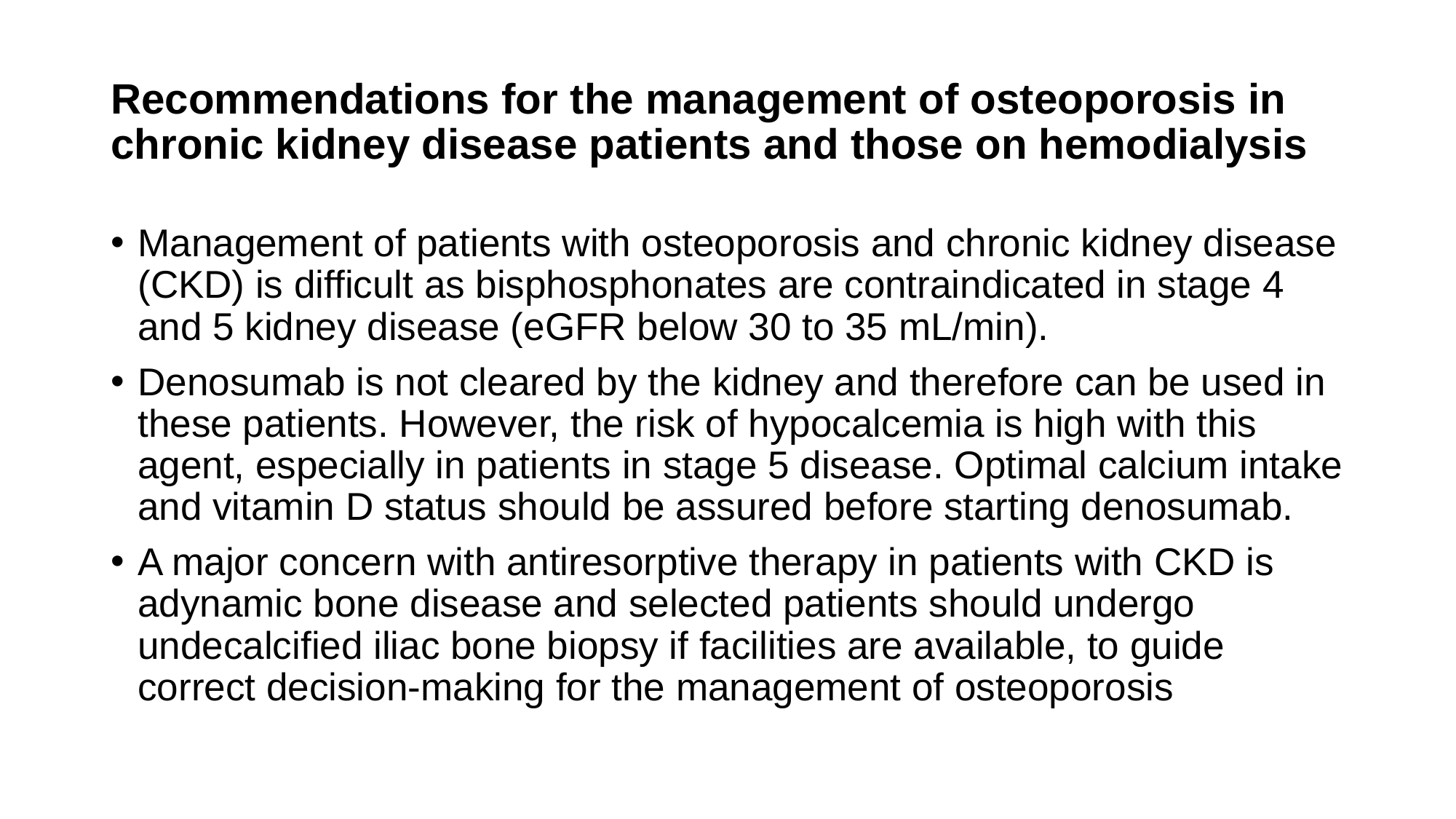

# Recommendations for the management of osteoporosis in chronic kidney disease patients and those on hemodialysis
Management of patients with osteoporosis and chronic kidney disease (CKD) is difficult as bisphosphonates are contraindicated in stage 4 and 5 kidney disease (eGFR below 30 to 35 mL/min).
Denosumab is not cleared by the kidney and therefore can be used in these patients. However, the risk of hypocalcemia is high with this agent, especially in patients in stage 5 disease. Optimal calcium intake and vitamin D status should be assured before starting denosumab.
A major concern with antiresorptive therapy in patients with CKD is adynamic bone disease and selected patients should undergo undecalcified iliac bone biopsy if facilities are available, to guide correct decision-making for the management of osteoporosis